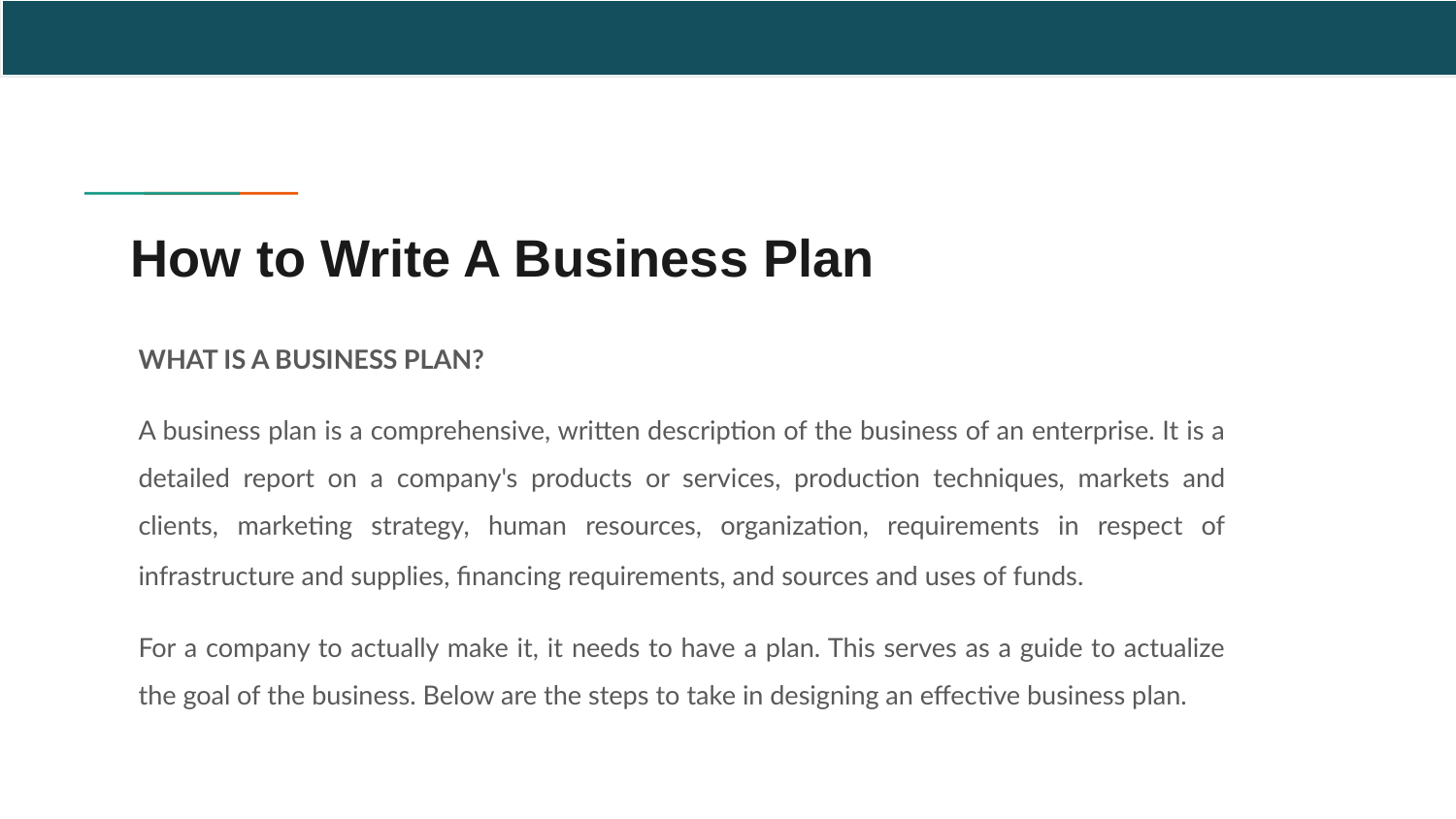

# How to Write A Business Plan
WHAT IS A BUSINESS PLAN?
A business plan is a comprehensive, written description of the business of an enterprise. It is a detailed report on a company's products or services, production techniques, markets and clients, marketing strategy, human resources, organization, requirements in respect of infrastructure and supplies, financing requirements, and sources and uses of funds.
For a company to actually make it, it needs to have a plan. This serves as a guide to actualize the goal of the business. Below are the steps to take in designing an effective business plan.